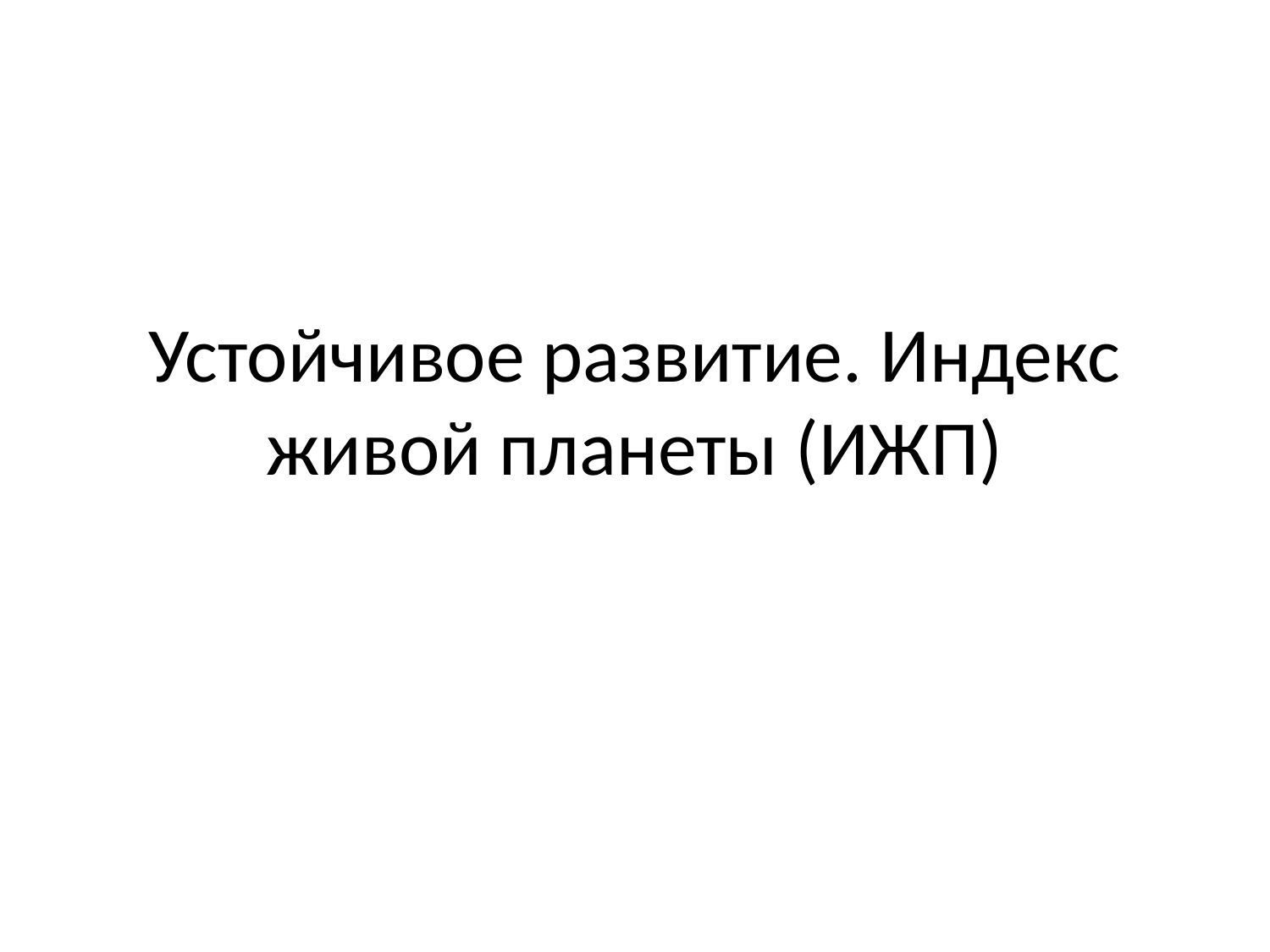

# Устойчивое развитие. Индекс живой планеты (ИЖП)